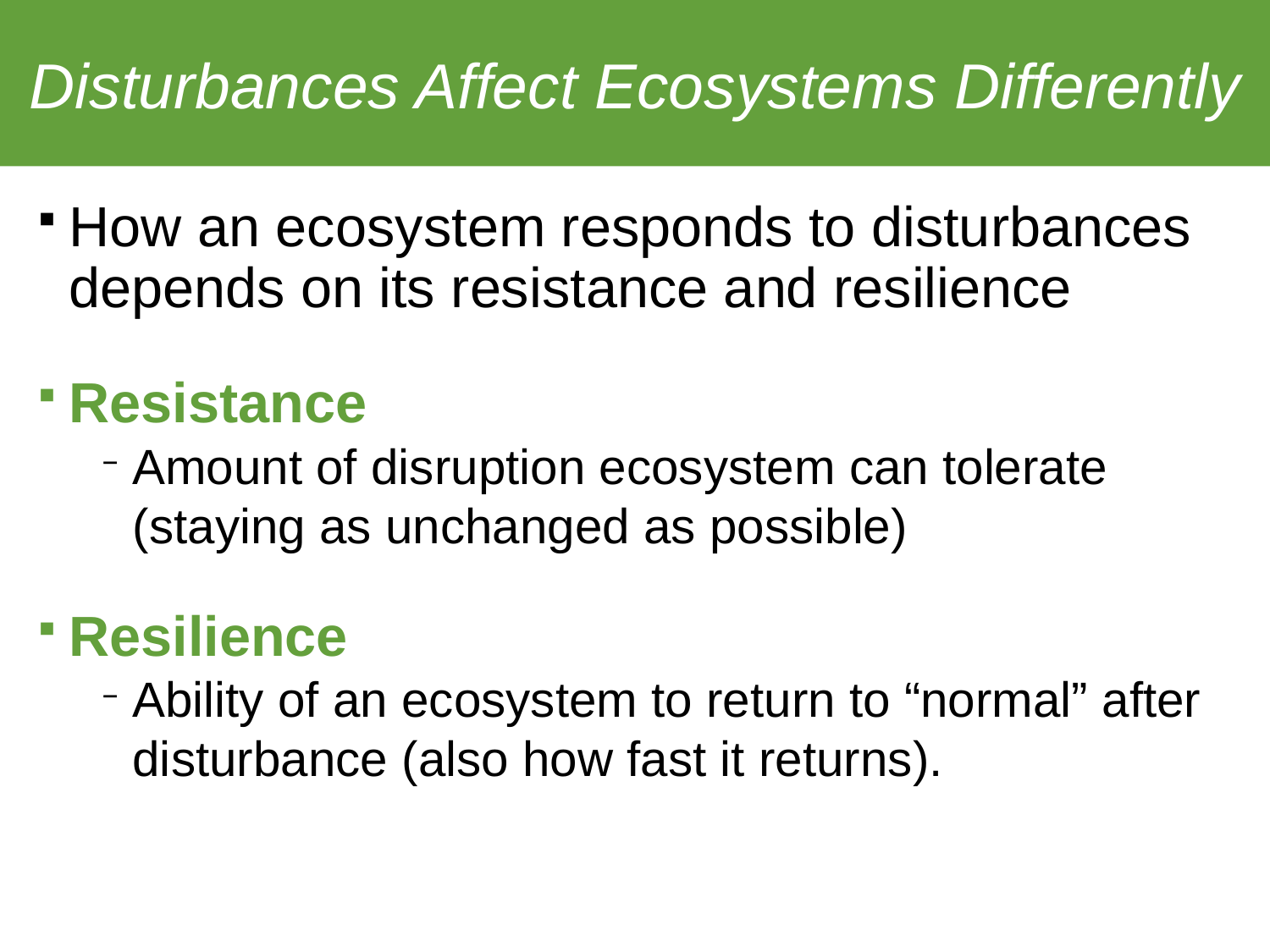

# Disturbances Affect Ecosystems Differently
How an ecosystem responds to disturbances depends on its resistance and resilience

Resistance
Amount of disruption ecosystem can tolerate (staying as unchanged as possible)

Resilience
Ability of an ecosystem to return to “normal” after disturbance (also how fast it returns).